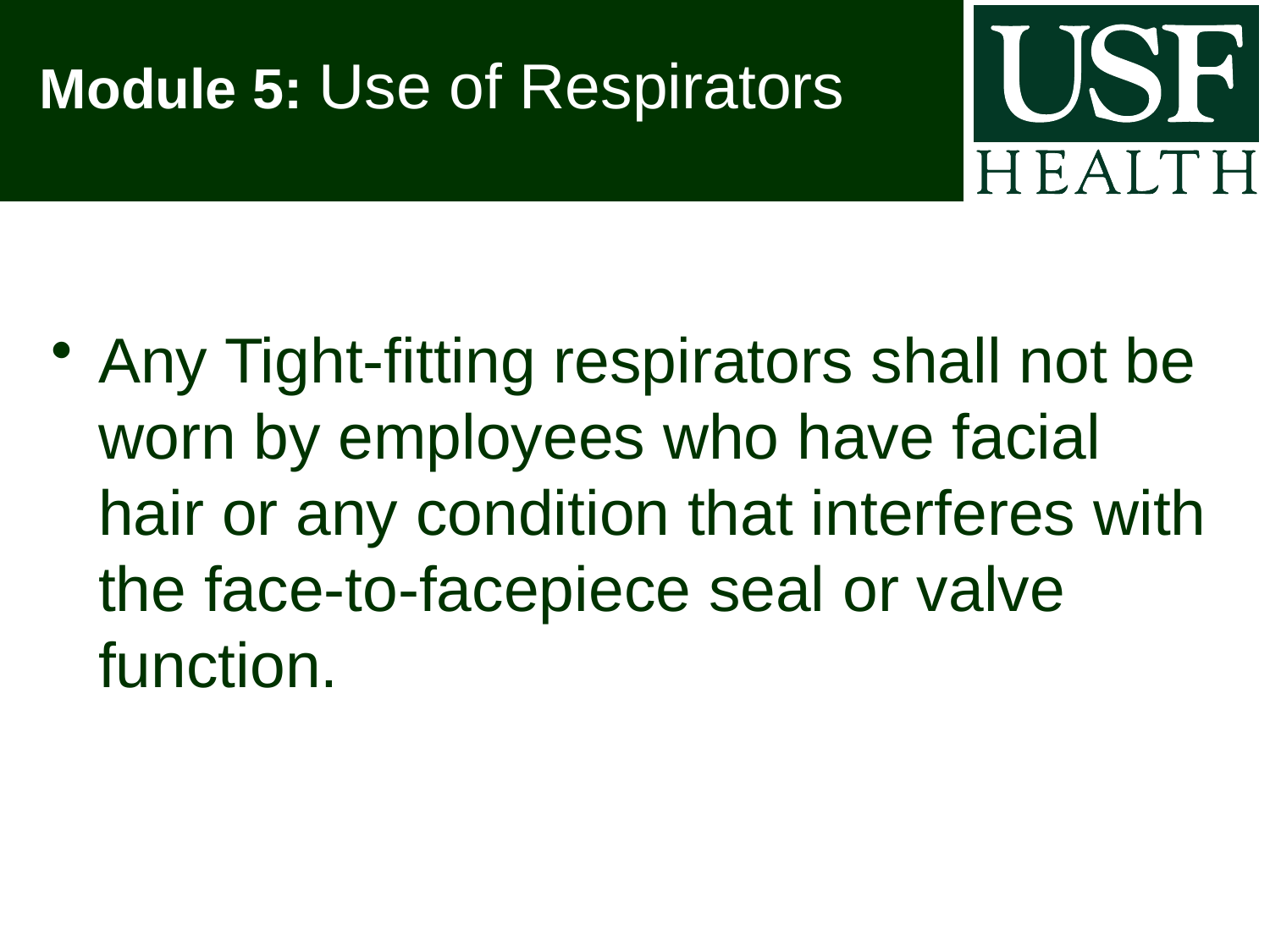

# Module 5: Use of Respirators
Any Tight-fitting respirators shall not be worn by employees who have facial hair or any condition that interferes with the face-to-facepiece seal or valve function.